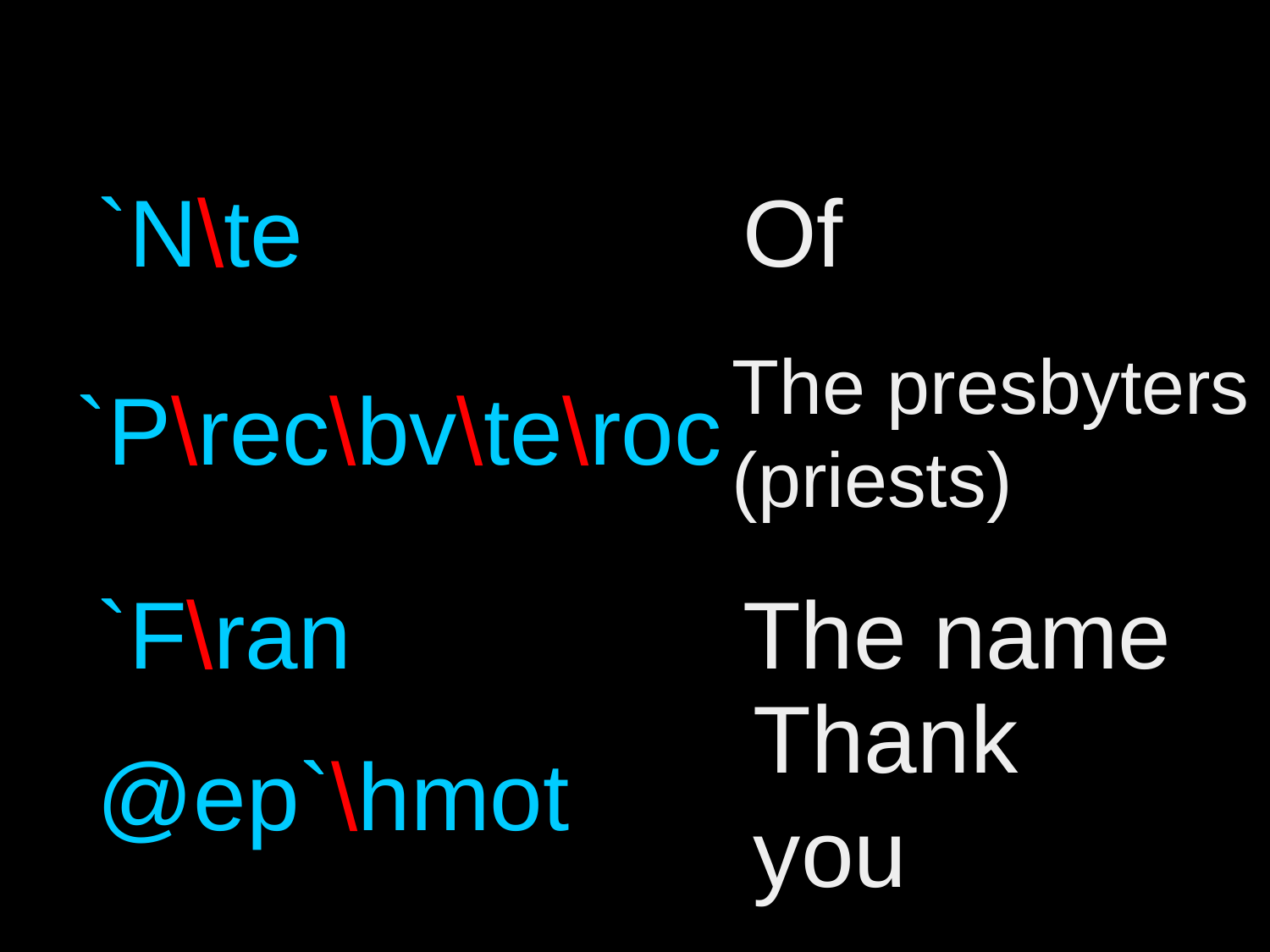

`N\te

Of

`P\rec\bv\te\roc
The presbyters (priests)
`F\ran
The name
@ep`\hmot
Thank you